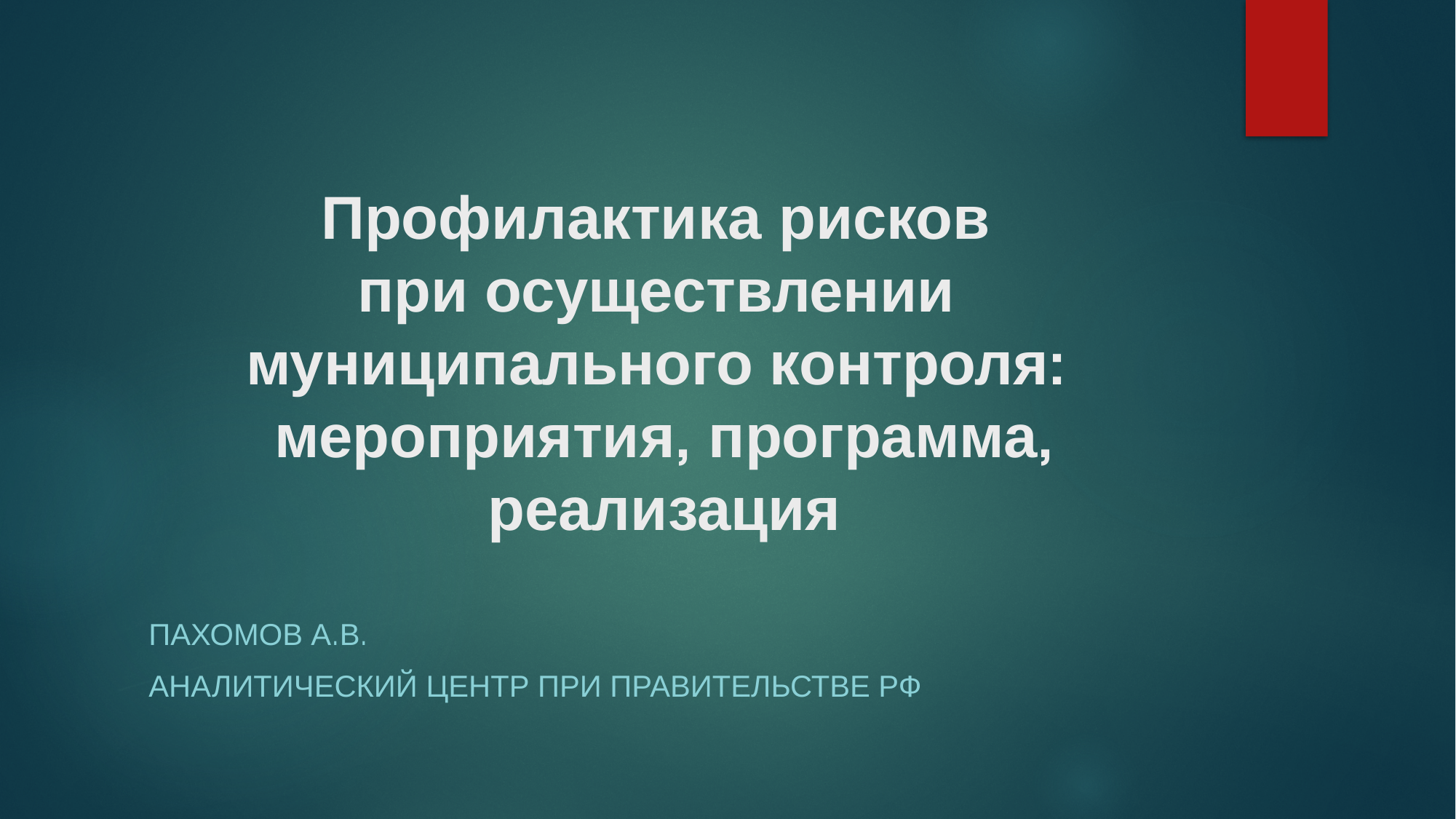

# Профилактика рисков при осуществлении муниципального контроля: мероприятия, программа, реализация
Пахомов А.В.
Аналитический центр при правительстве РФ